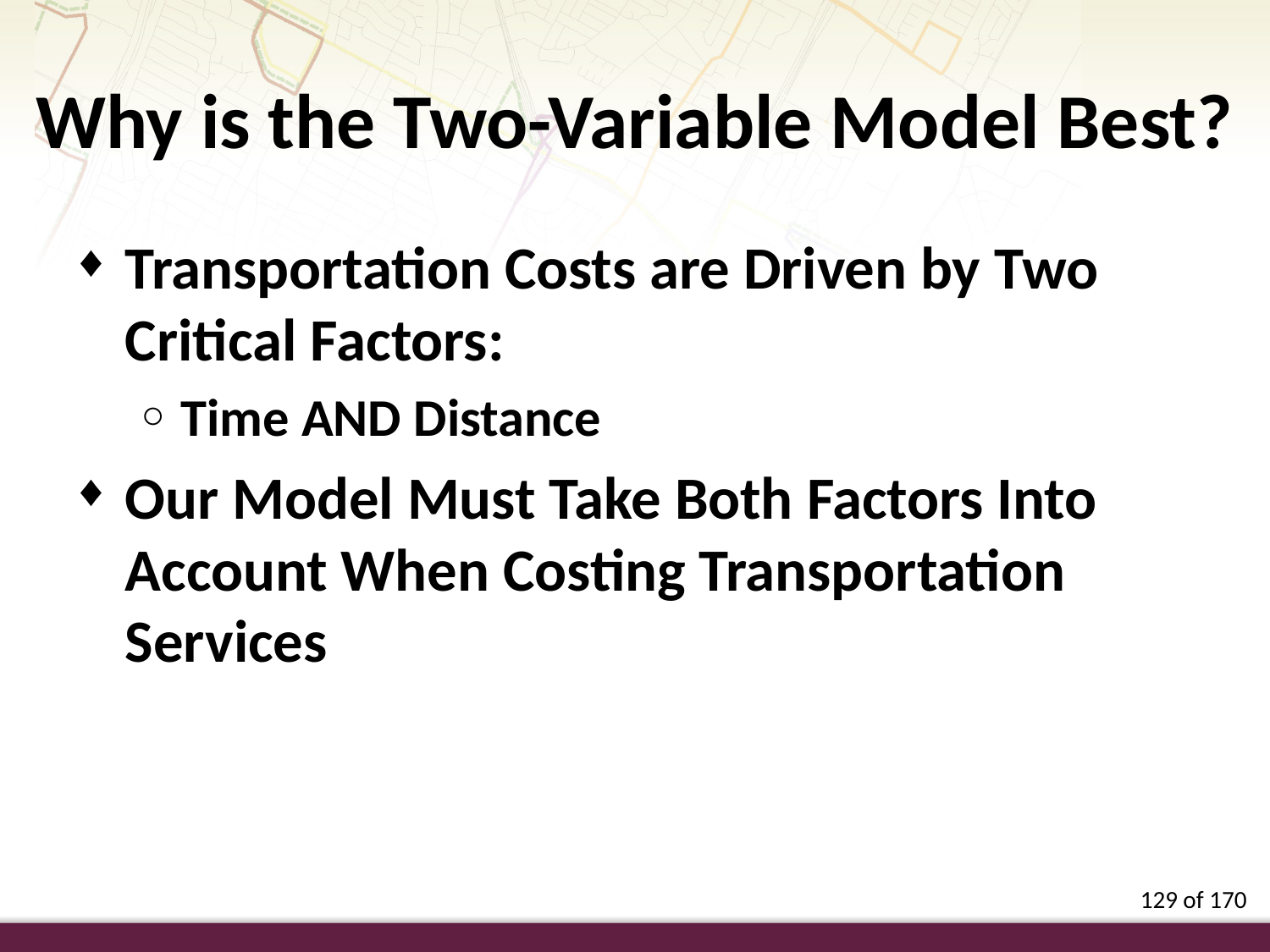

Why is the Two-Variable Model Best?
Transportation Costs are Driven by Two Critical Factors:
Time AND Distance
Our Model Must Take Both Factors Into Account When Costing Transportation Services

129 of 170